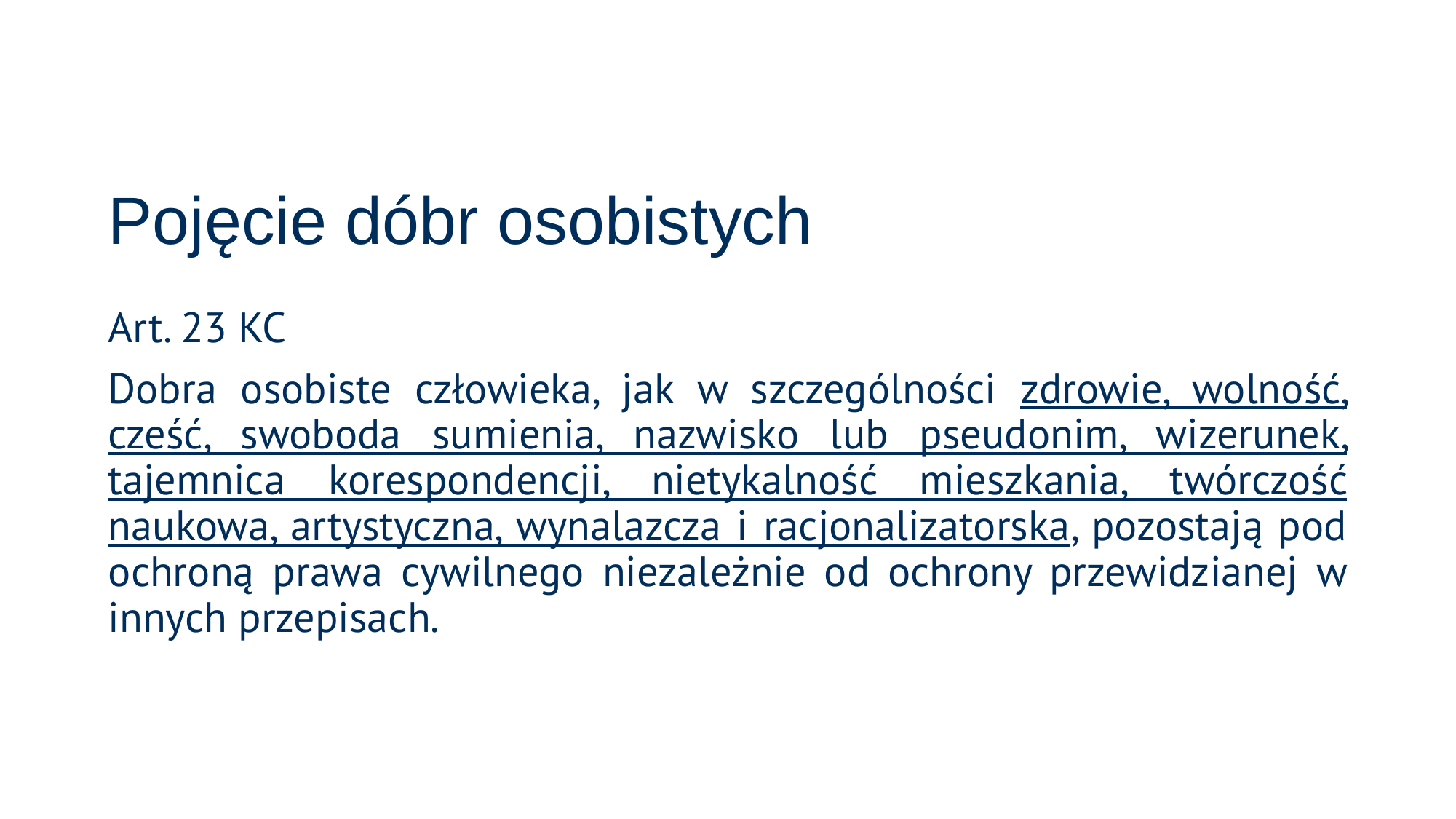

# Pojęcie dóbr osobistych
Art. 23 KC
Dobra osobiste człowieka, jak w szczególności zdrowie, wolność, cześć, swoboda sumienia, nazwisko lub pseudonim, wizerunek, tajemnica korespondencji, nietykalność mieszkania, twórczość naukowa, artystyczna, wynalazcza i racjonalizatorska, pozostają pod ochroną prawa cywilnego niezależnie od ochrony przewidzianej w innych przepisach.